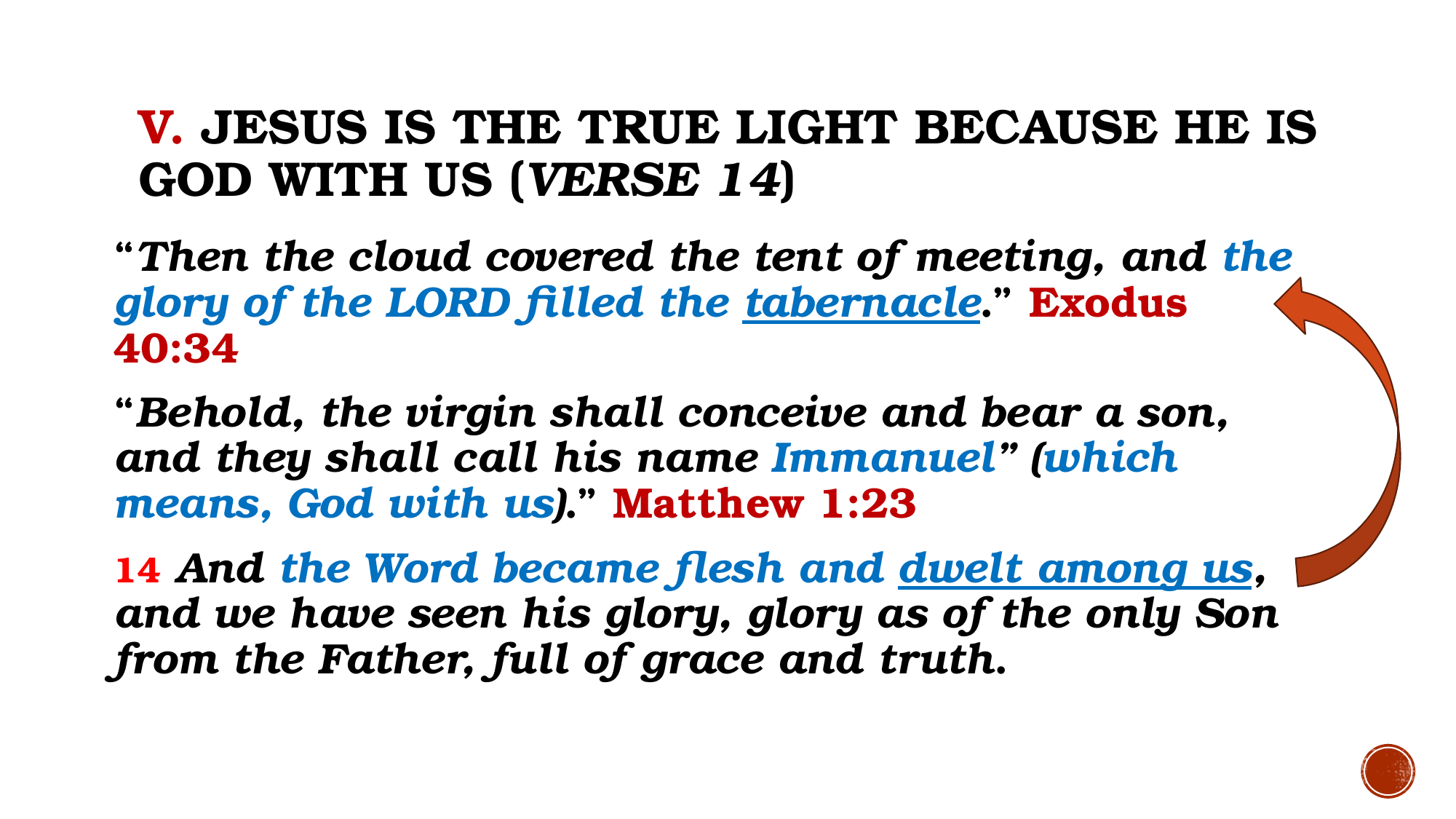

# V. Jesus is the true light because He is God with us (verse 14)
“Then the cloud covered the tent of meeting, and the glory of the Lord filled the tabernacle.” Exodus 40:34
“Behold, the virgin shall conceive and bear a son, and they shall call his name Immanuel” (which means, God with us).” Matthew 1:23
14 And the Word became flesh and dwelt among us, and we have seen his glory, glory as of the only Son from the Father, full of grace and truth.